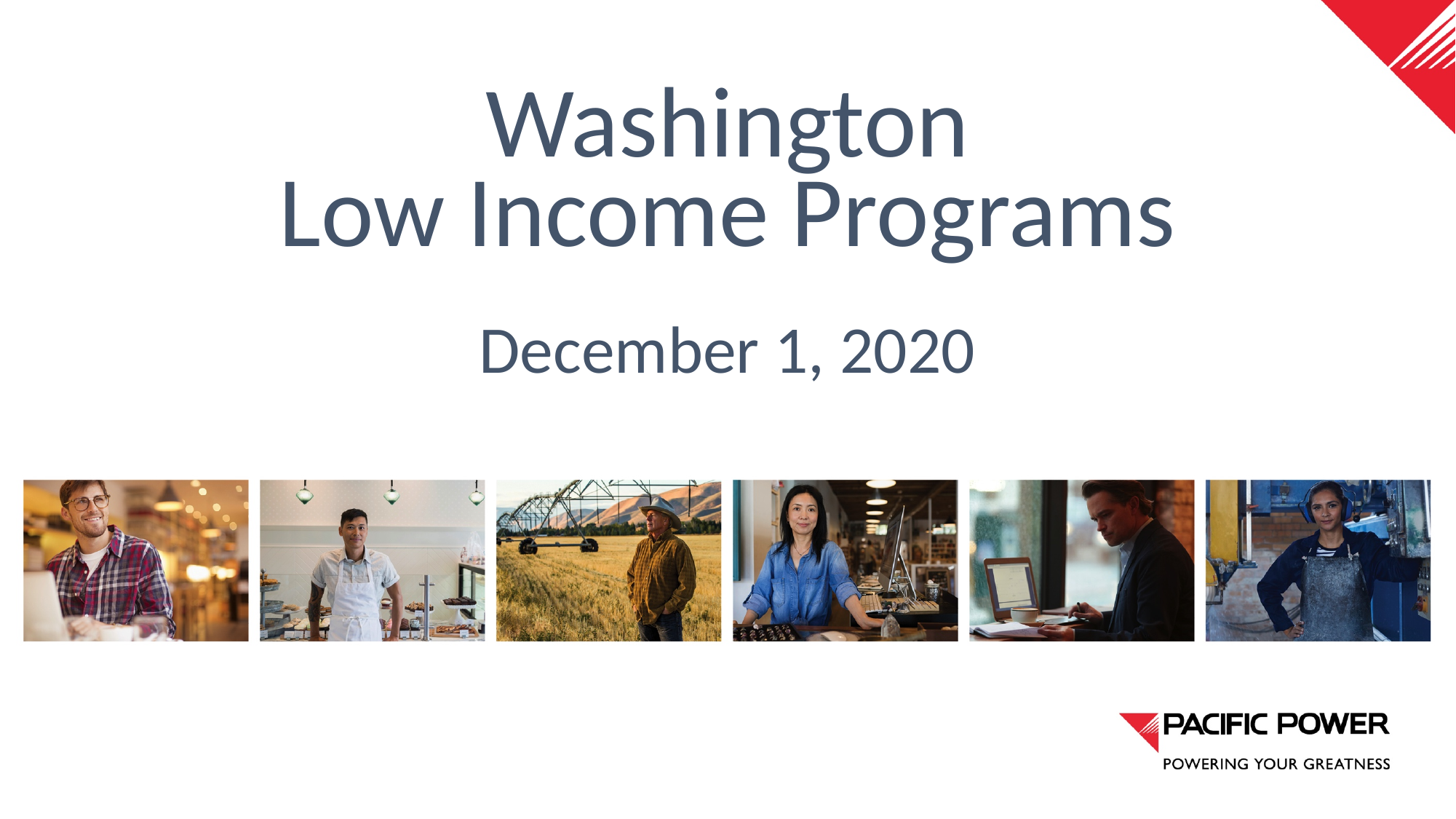

# Washington Low Income Programs December 1, 2020